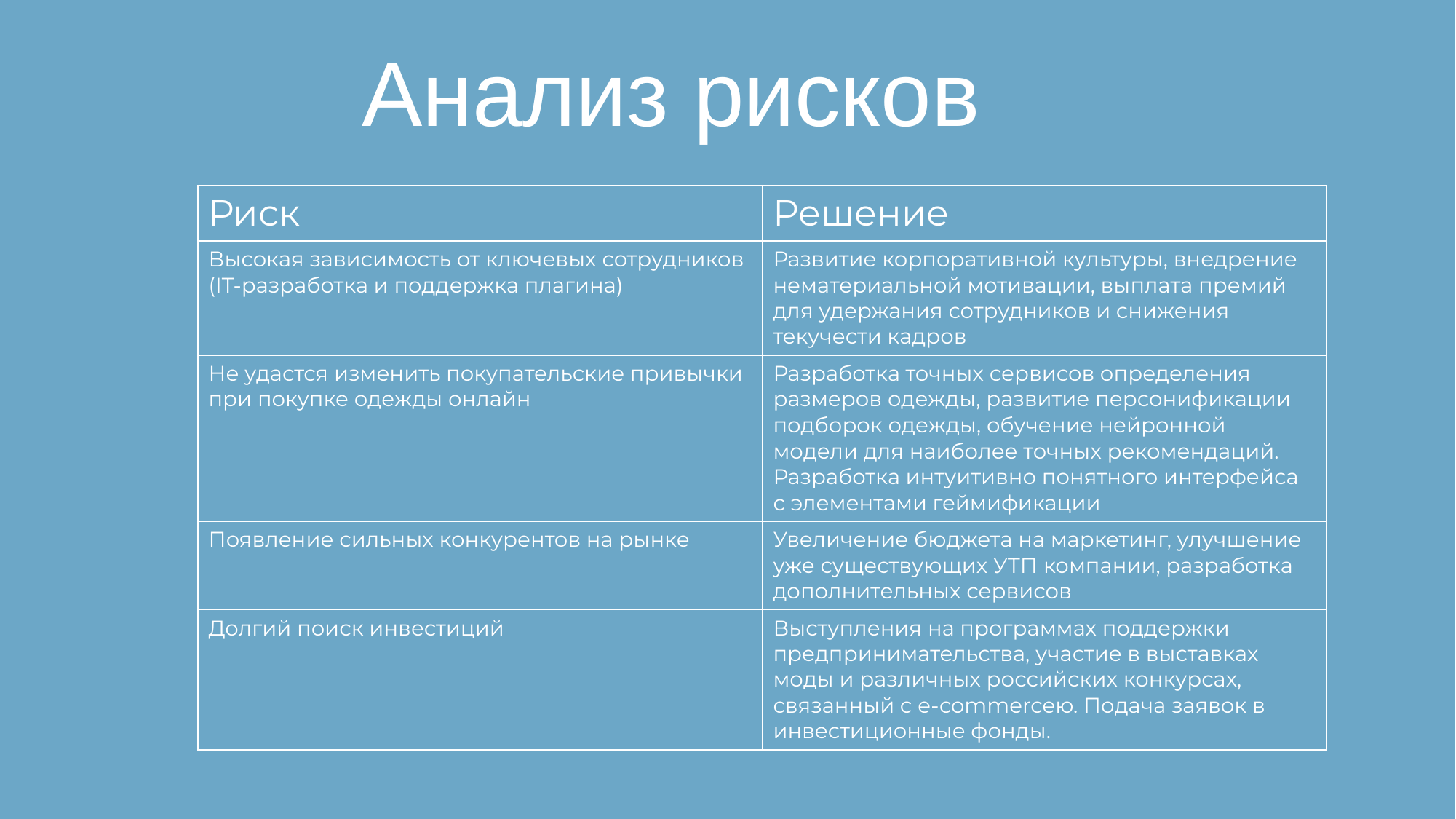

Анализ рисков
| Риск | Решение |
| --- | --- |
| Высокая зависимость от ключевых сотрудников (IT-разработка и поддержка плагина) | Развитие корпоративной культуры, внедрение нематериальной мотивации, выплата премий для удержания сотрудников и снижения текучести кадров |
| Не удастся изменить покупательские привычки при покупке одежды онлайн | Разработка точных сервисов определения размеров одежды, развитие персонификации подборок одежды, обучение нейронной модели для наиболее точных рекомендаций. Разработка интуитивно понятного интерфейса с элементами геймификации |
| Появление сильных конкурентов на рынке | Увеличение бюджета на маркетинг, улучшение уже существующих УТП компании, разработка дополнительных сервисов |
| Долгий поиск инвестиций | Выступления на программах поддержки предпринимательства, участие в выставках моды и различных российских конкурсах, связанный с e-commerceю. Подача заявок в инвестиционные фонды. |